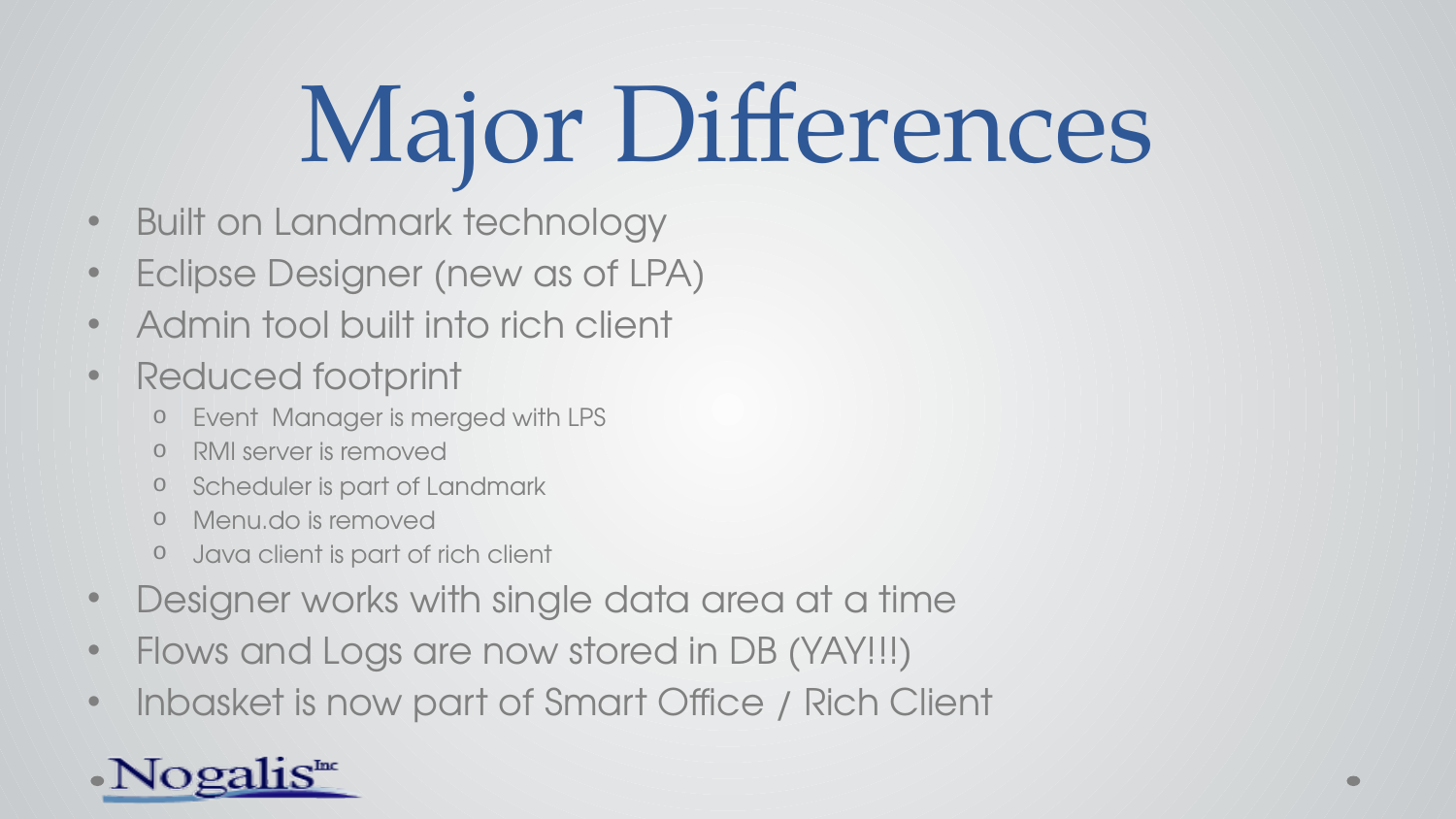

# Major Differences
Built on Landmark technology
Eclipse Designer (new as of LPA)
Admin tool built into rich client
Reduced footprint
Event  Manager is merged with LPS
RMI server is removed
Scheduler is part of Landmark
Menu.do is removed
Java client is part of rich client
Designer works with single data area at a time
Flows and Logs are now stored in DB (YAY!!!)
Inbasket is now part of Smart Office / Rich Client